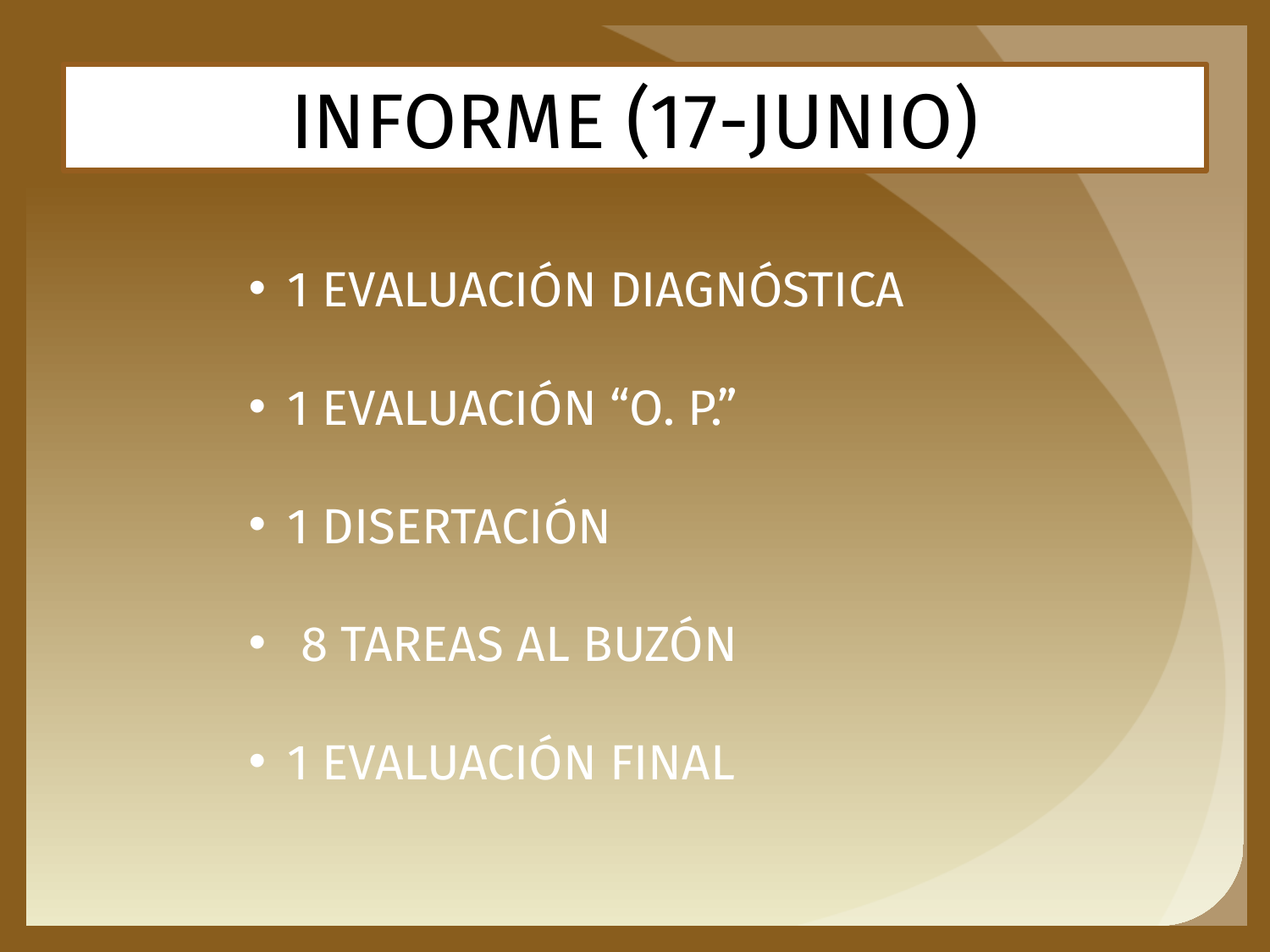

INFORME (17-JUNIO)
1 EVALUACIÓN DIAGNÓSTICA
1 EVALUACIÓN “O. P.”
1 DISERTACIÓN
 8 TAREAS AL BUZÓN
1 EVALUACIÓN FINAL